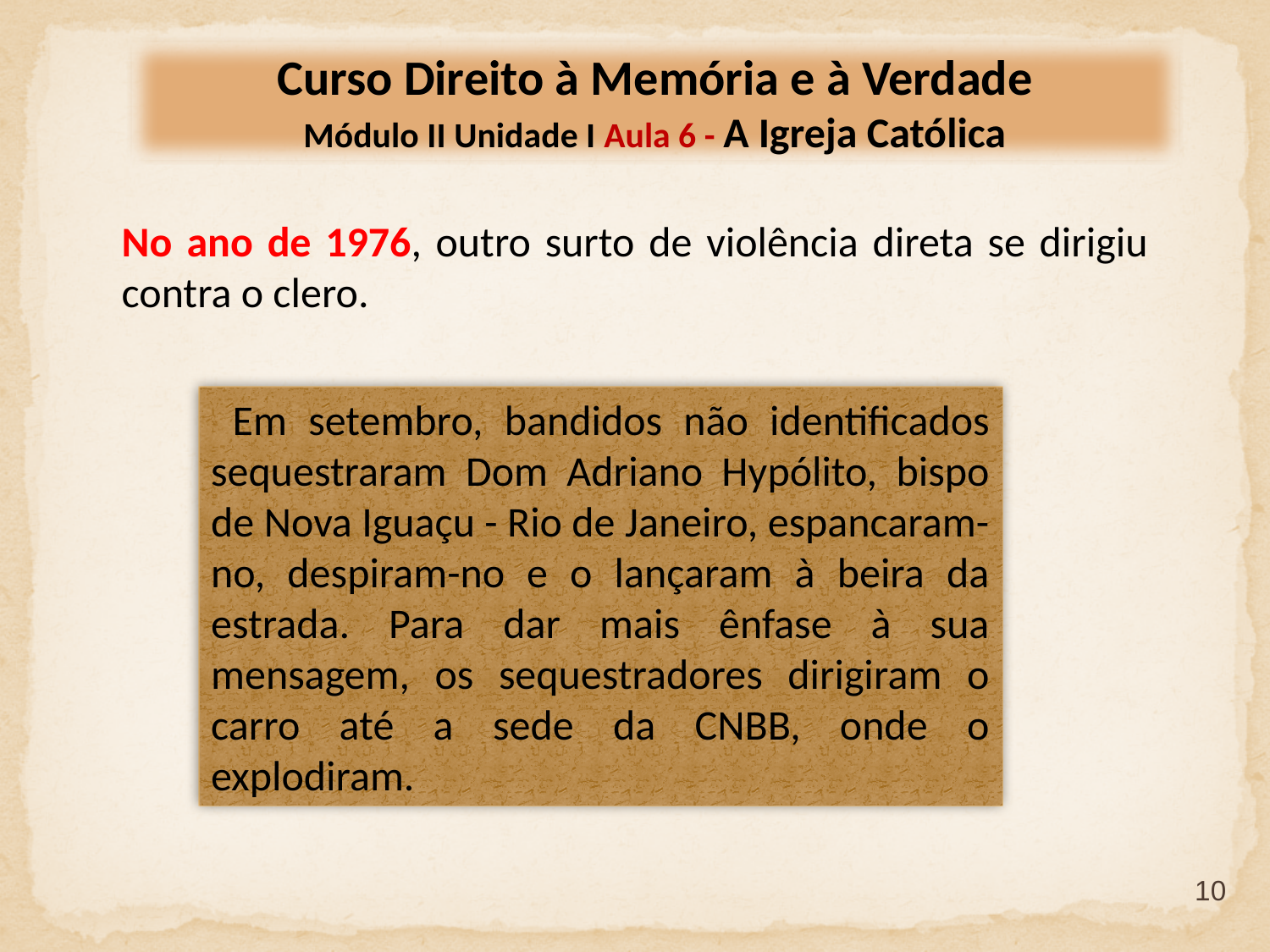

Curso Direito à Memória e à Verdade
Módulo II Unidade I Aula 6 - A Igreja Católica
No ano de 1976, outro surto de violência direta se dirigiu contra o clero.
 Em setembro, bandidos não identificados sequestraram Dom Adriano Hypólito, bispo de Nova Iguaçu - Rio de Janeiro, espancaram-no, despiram-no e o lançaram à beira da estrada. Para dar mais ênfase à sua mensagem, os sequestradores dirigiram o carro até a sede da CNBB, onde o explodiram.
10